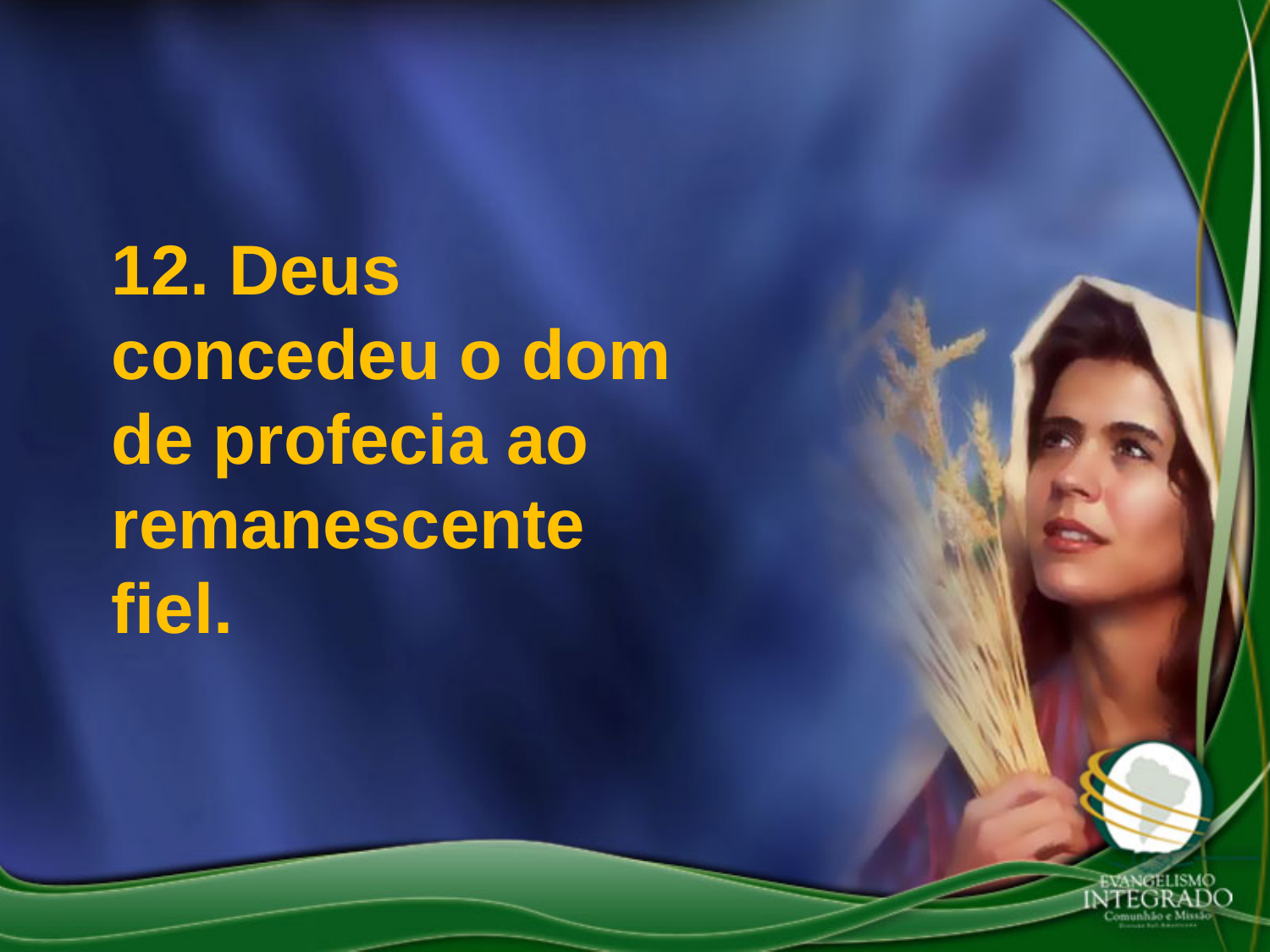

12. Deus concedeu o dom de profecia ao remanescente fiel.